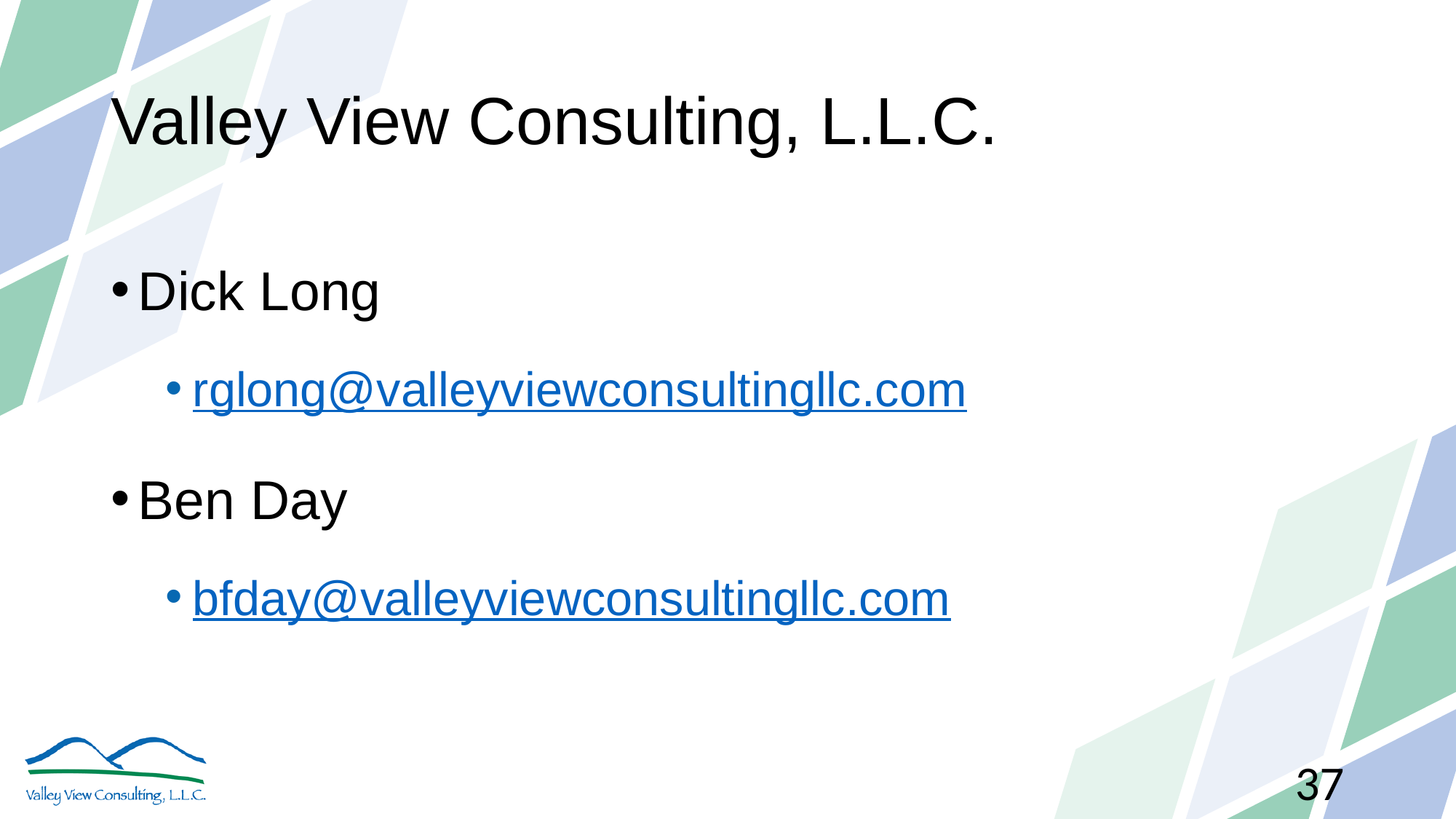

# Valley View Consulting, L.L.C.
Dick Long
rglong@valleyviewconsultingllc.com
Ben Day
bfday@valleyviewconsultingllc.com

37